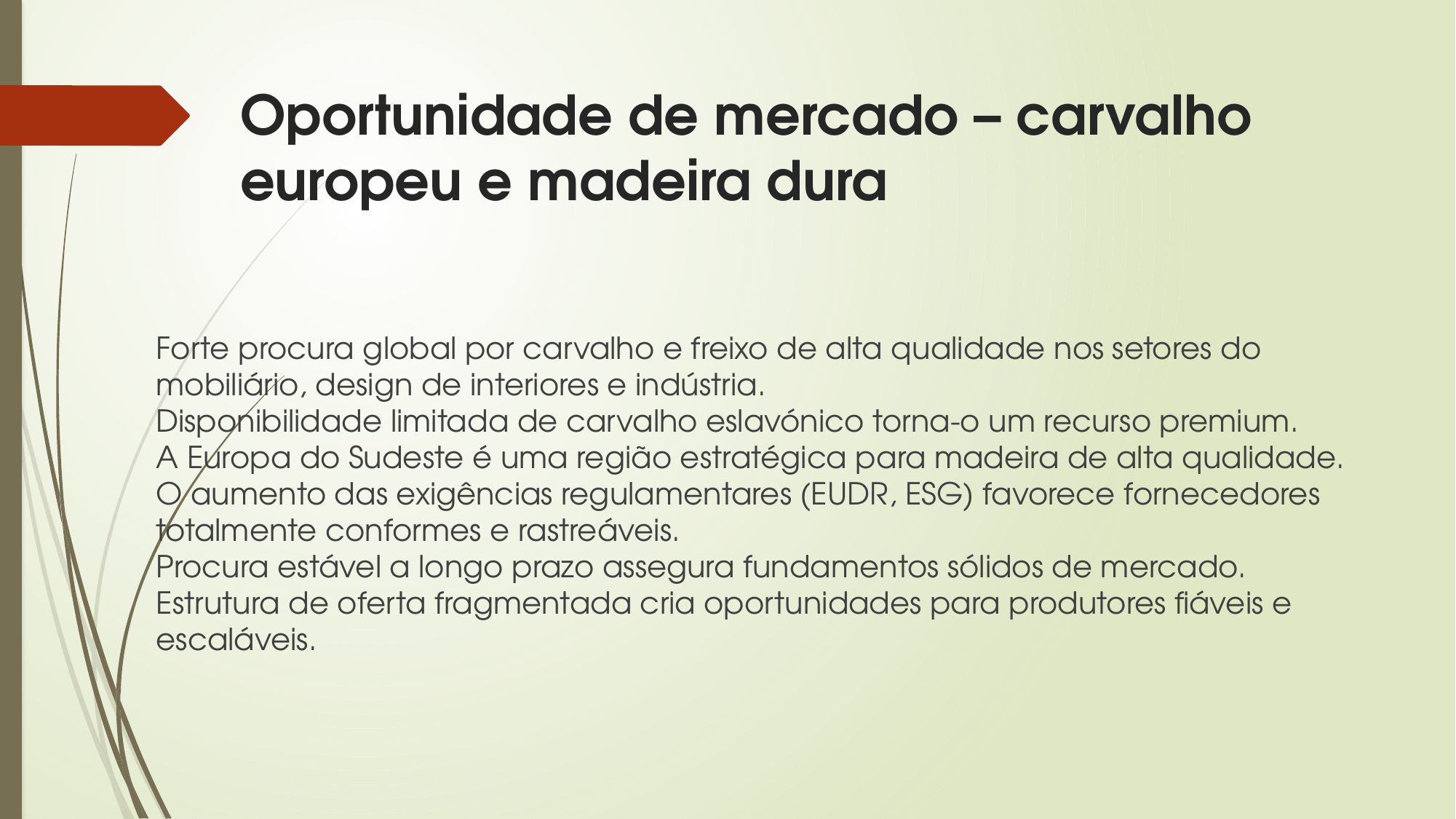

# Oportunidade de mercado – carvalho europeu e madeira dura
Forte procura global por carvalho e freixo de alta qualidade nos setores do mobiliário, design de interiores e indústria.
Disponibilidade limitada de carvalho eslavónico torna-o um recurso premium.
A Europa do Sudeste é uma região estratégica para madeira de alta qualidade.
O aumento das exigências regulamentares (EUDR, ESG) favorece fornecedores totalmente conformes e rastreáveis.
Procura estável a longo prazo assegura fundamentos sólidos de mercado.
Estrutura de oferta fragmentada cria oportunidades para produtores fiáveis e escaláveis.